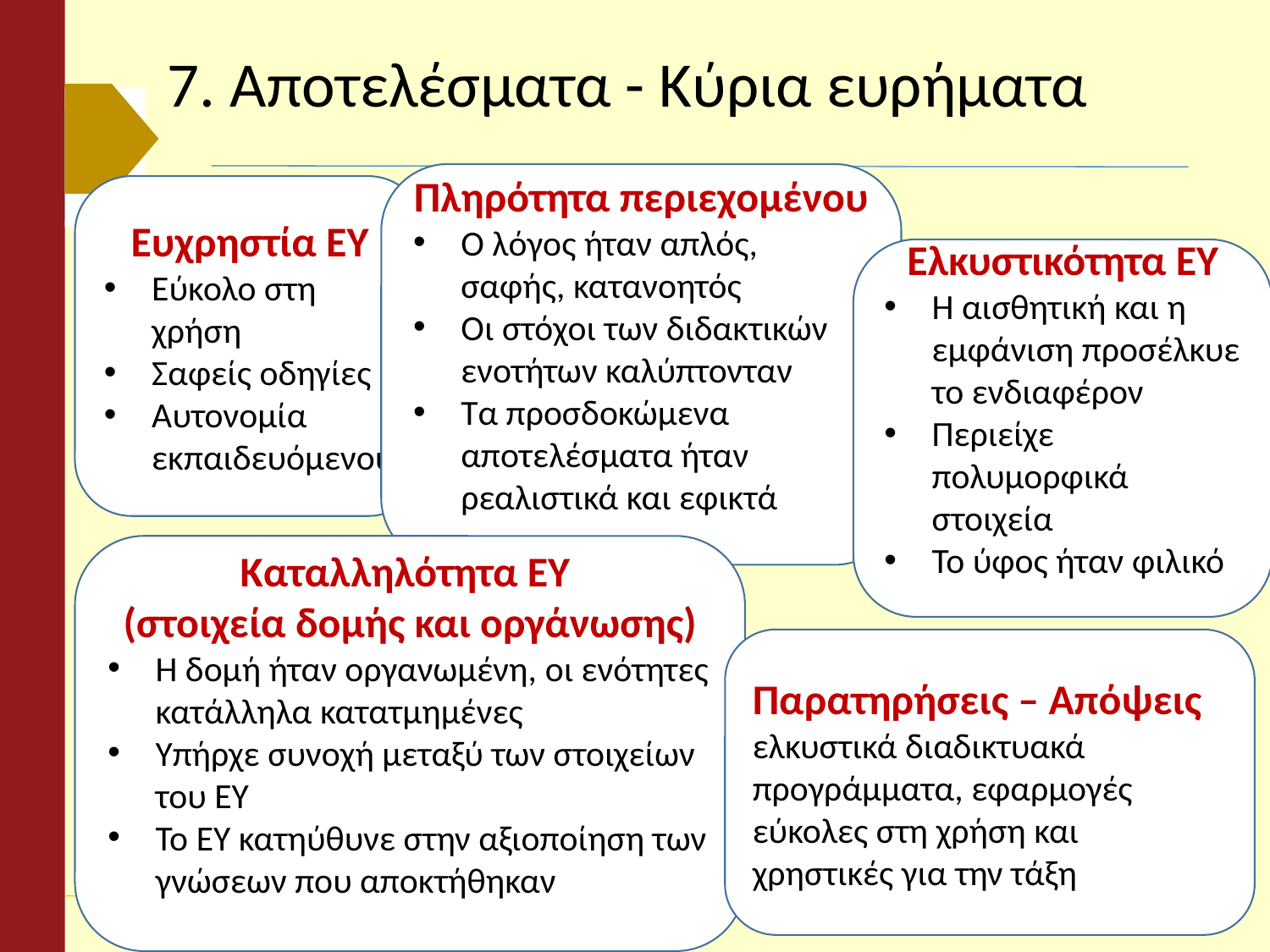

# 7. Αποτελέσματα - Κύρια ευρήματα
Πληρότητα περιεχομένου
Ο λόγος ήταν απλός, σαφής, κατανοητός
Οι στόχοι των διδακτικών ενοτήτων καλύπτονταν
Τα προσδοκώμενα αποτελέσματα ήταν ρεαλιστικά και εφικτά

Ευχρηστία ΕΥ
Εύκολο στη χρήση
Σαφείς οδηγίες
Αυτονομία εκπαιδευόμενου
Ελκυστικότητα ΕΥ
Η αισθητική και η εμφάνιση προσέλκυε το ενδιαφέρον
Περιείχε πολυμορφικά στοιχεία
Το ύφος ήταν φιλικό

Καταλληλότητα ΕΥ
(στοιχεία δομής και οργάνωσης)
Η δομή ήταν οργανωμένη, οι ενότητες κατάλληλα κατατμημένες
Υπήρχε συνοχή μεταξύ των στοιχείων του ΕΥ
Το ΕΥ κατηύθυνε στην αξιοποίηση των γνώσεων που αποκτήθηκαν

Παρατηρήσεις – Απόψεις
ελκυστικά διαδικτυακά προγράμματα, εφαρμογές εύκολες στη χρήση και χρηστικές για την τάξη